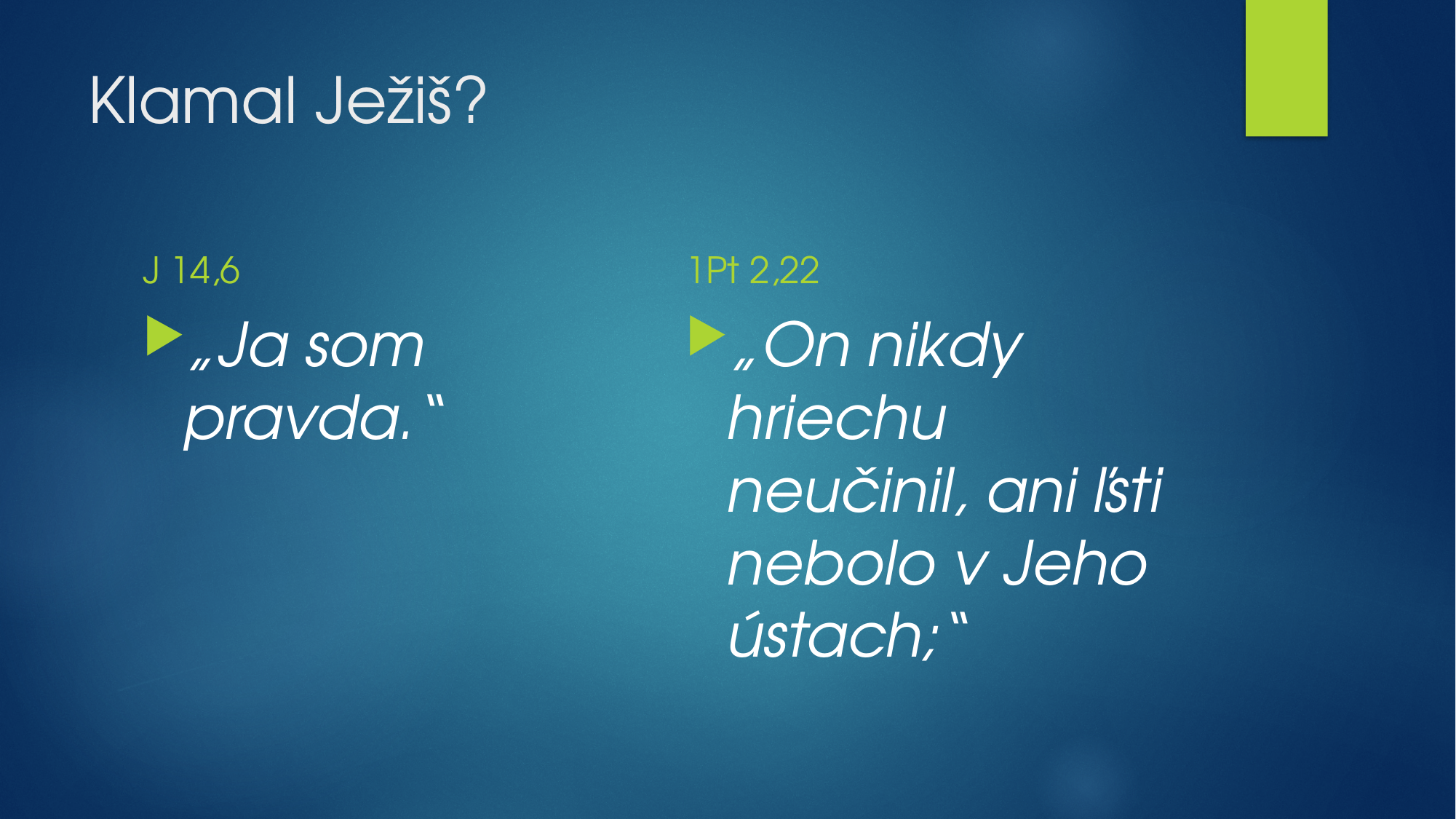

# Klamal Ježiš?
J 14,6
1Pt 2,22
„Ja som pravda.“
„On nikdy hriechu neučinil, ani ľsti nebolo v Jeho ústach;“